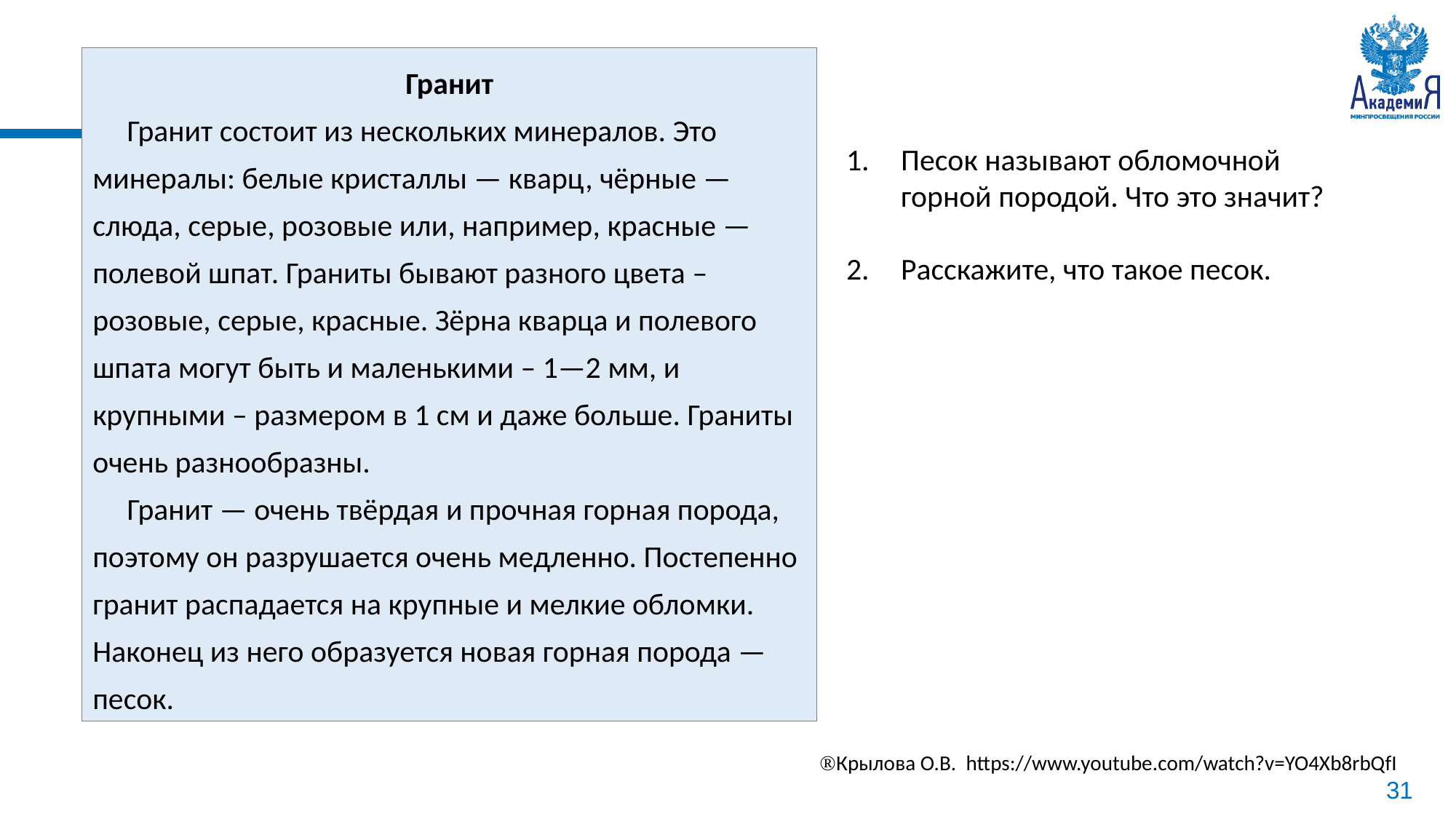

Гранит
     Гранит состоит из нескольких минералов. Это минералы: белые кристаллы — кварц, чёрные — слюда, серые, розовые или, например, красные — полевой шпат. Граниты бывают разного цвета – розовые, серые, красные. Зёрна кварца и полевого шпата могут быть и маленькими – 1—2 мм, и крупными – размером в 1 см и даже больше. Граниты очень разнообразны.
     Гранит — очень твёрдая и прочная горная порода, поэтому он разрушается очень медленно. Постепенно гранит распадается на крупные и мелкие обломки. Наконец из него образуется новая горная порода — песок.
Песок называют обломочной горной породой. Что это значит?

Расскажите, что такое песок.
®Крылова О.В.  https://www.youtube.com/watch?v=YO4Xb8rbQfI